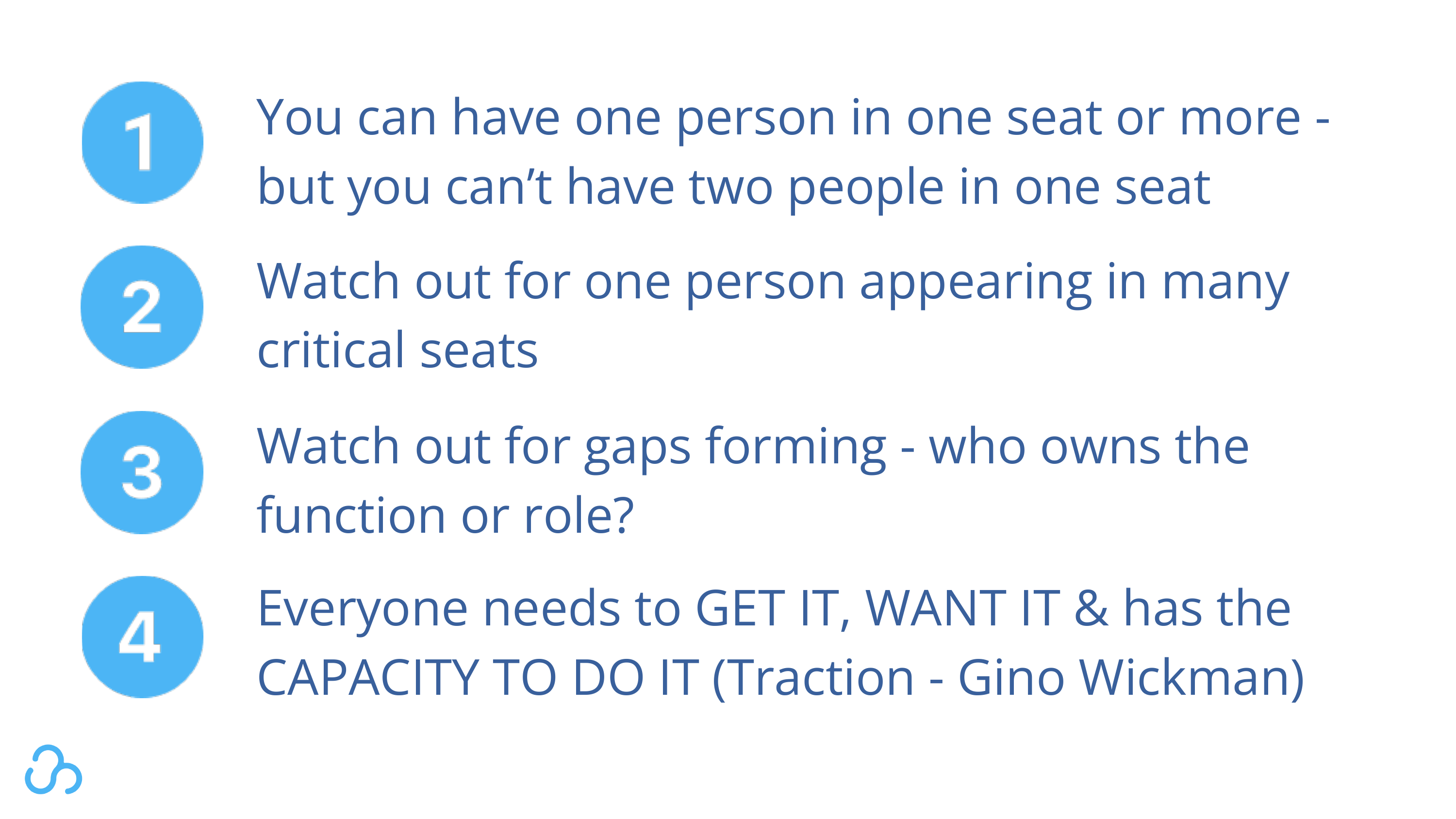

You can have one person in one seat or more - but you can’t have two people in one seat

Watch out for one person appearing in many critical seats

Watch out for gaps forming - who owns the function or role?

Everyone needs to GET IT, WANT IT & has the CAPACITY TO DO IT (Traction - Gino Wickman)